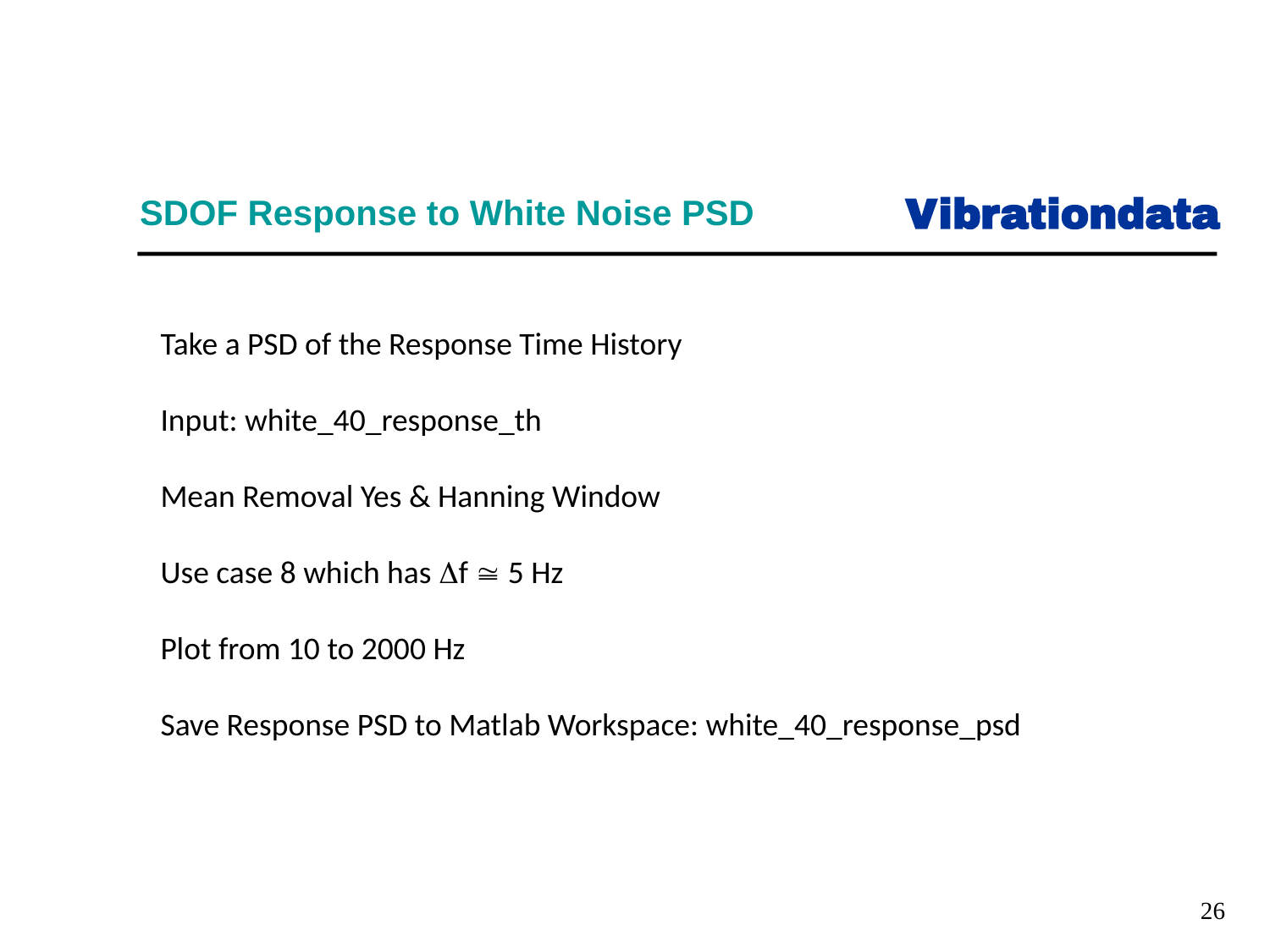

# SDOF Response to White Noise PSD

Take a PSD of the Response Time History

Input: white_40_response_th

Mean Removal Yes & Hanning Window

Use case 8 which has Δf ≅ 5 Hz

Plot from 10 to 2000 Hz

Save Response PSD to Matlab Workspace: white_40_response_psd

26